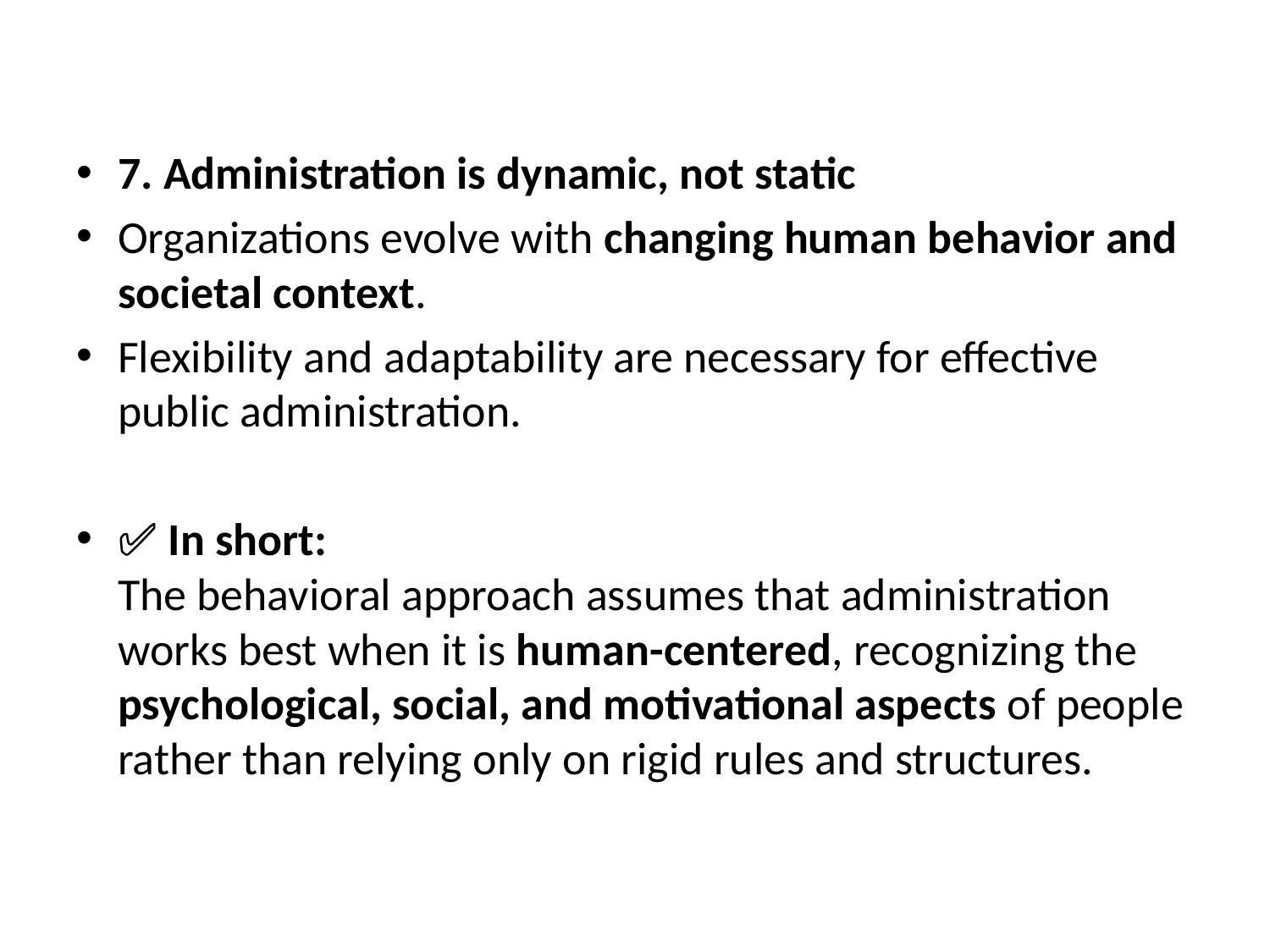

#
7. Administration is dynamic, not static
Organizations evolve with changing human behavior and societal context.
Flexibility and adaptability are necessary for effective public administration.

✅ In short:
The behavioral approach assumes that administration works best when it is human-centered, recognizing the psychological, social, and motivational aspects of people rather than relying only on rigid rules and structures.